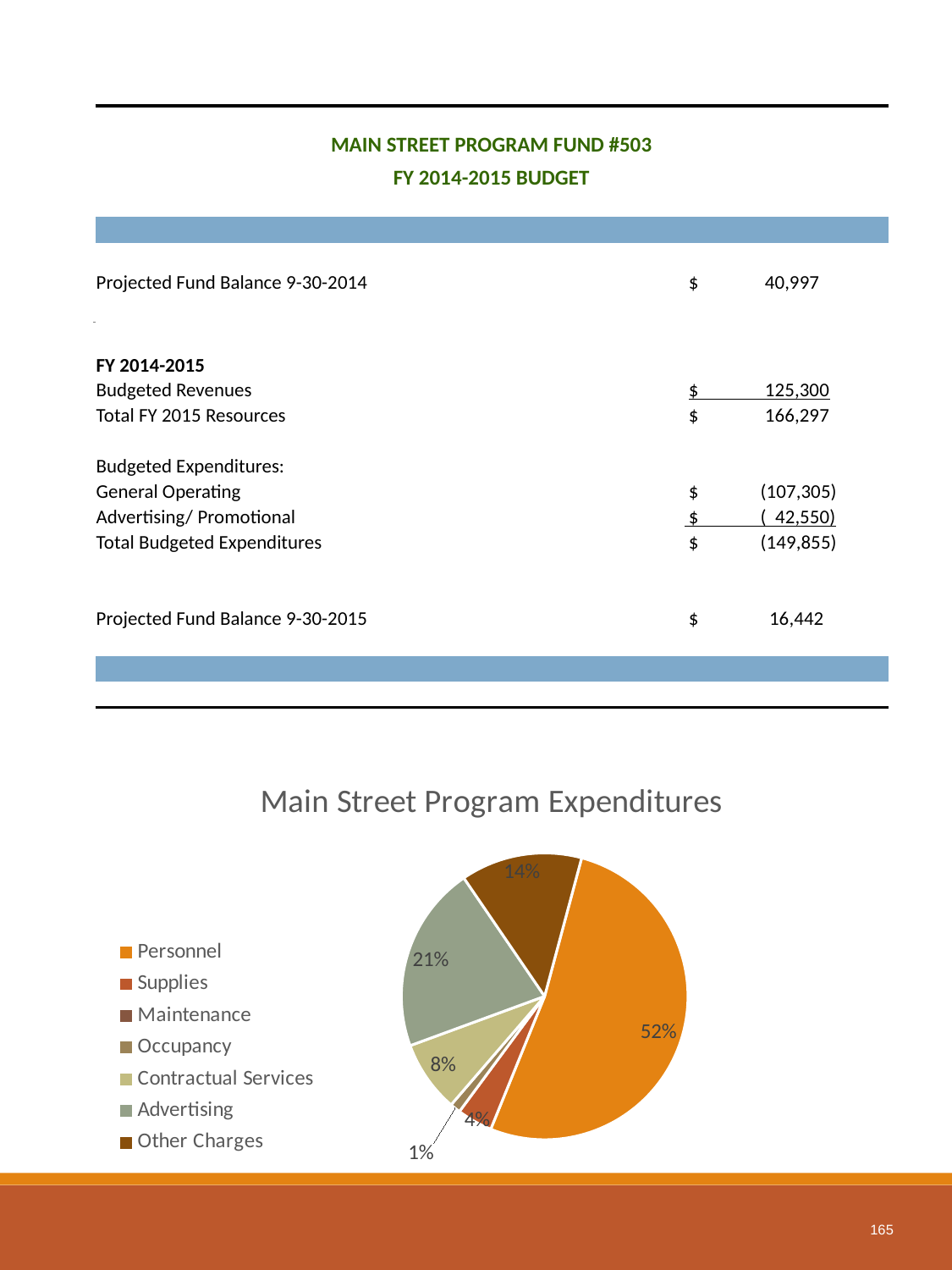

165
| MAIN STREET PROGRAM FUND #503 |  |  |  |  |  |  |
| --- | --- | --- | --- | --- | --- | --- |
| FY 2014-2015 BUDGET |  |  |  |  |  |  |
|  |  |  |  |  |  |  |
|  |  |  |  |  |  |  |
|  |  |  |  |  |  |  |
| Projected Fund Balance 9-30-2014 |  |  |  |  |  | $ 40,997 |
|  |  |  |  |  |  |  |
| FY 2014-2015 |  |  |  |  |  |  |
| Budgeted Revenues |  |  |  |  |  | $ 125,300 |
| Total FY 2015 Resources |  |  |  |  |  | $ 166,297 |
|  |  |  |  |  |  |  |
| Budgeted Expenditures: |  |  |  |  |  |  |
| General Operating |  |  |  |  |  | $ (107,305) |
| Advertising/ Promotional |  |  |  |  |  | $ ( 42,550) |
| Total Budgeted Expenditures |  |  |  |  |  | $ (149,855) |
|  |  |  |  |  |  |  |
|  |  |  |  |  |  |  |
| Projected Fund Balance 9-30-2015 |  |  |  |  |  | $ 16,442 |
|  |  |  |  |  |  |  |
|  |  |  |  |  |  |  |
|  |  |  |  |  |  |  |

### Chart: Main Street Program Expenditures

| Category | Expenditures |
|---|---|
| Personnel | 77885.0 |
| Supplies | 6000.0 |
| Maintenance | 0.0 |
| Occupancy | 1780.0 |
| Contractual Services | 12100.0 |
| Advertising | 31550.0 |
| Other Charges | 20540.0 |
165